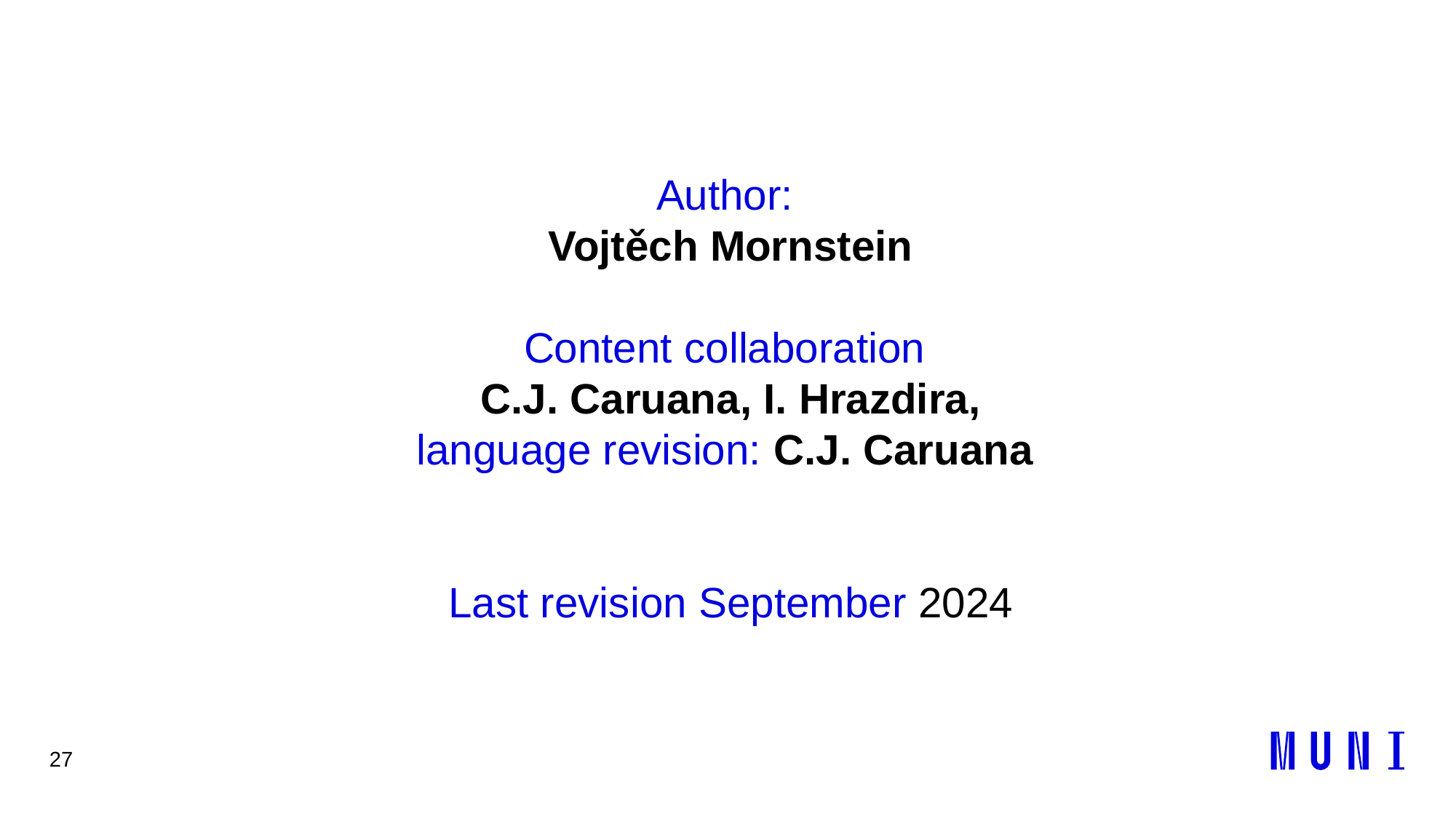

27
Author:
Vojtěch Mornstein
Content collaboration
C.J. Caruana, I. Hrazdira,
language revision: C.J. Caruana
Last revision September 2024